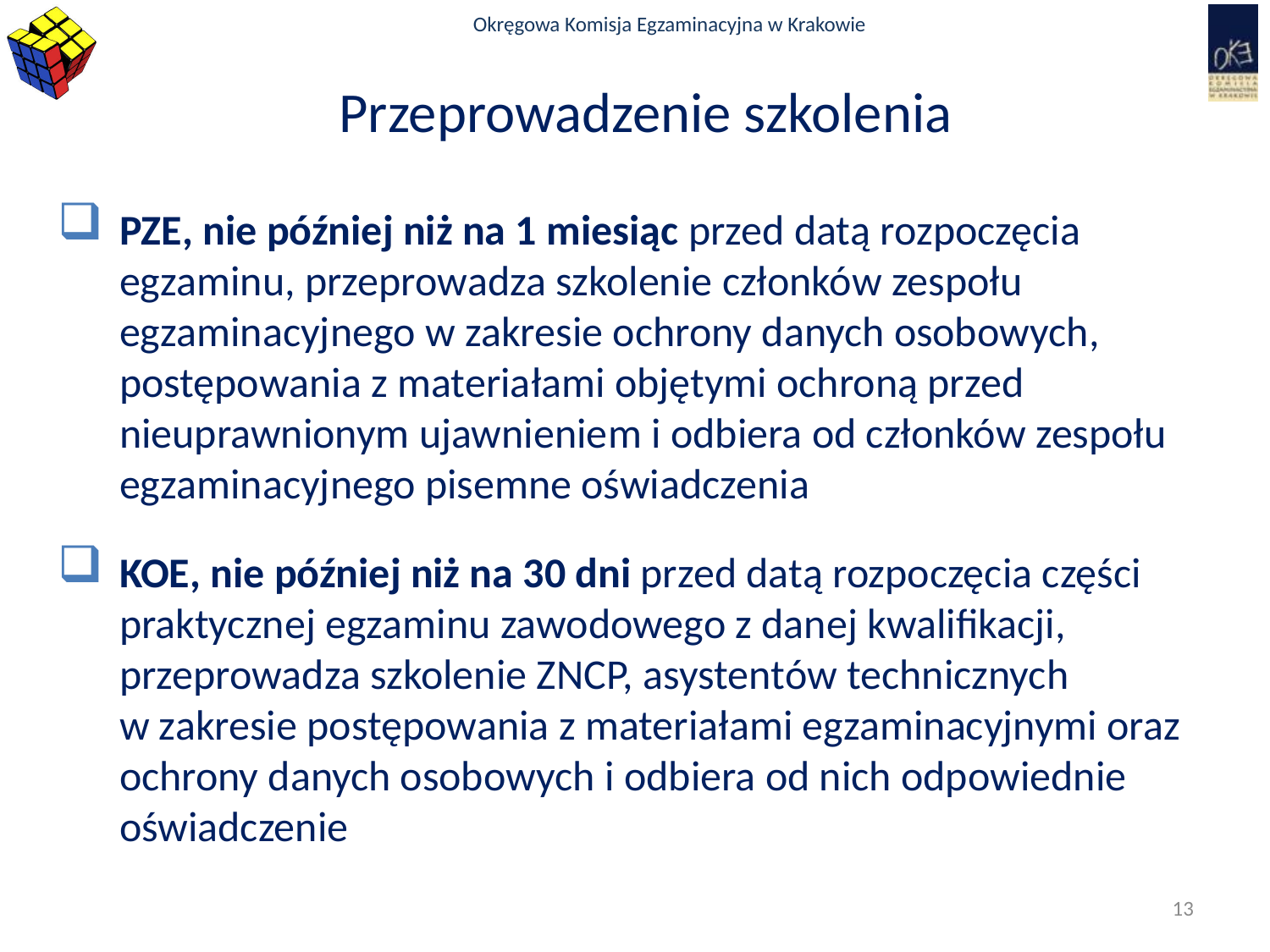

# Przeprowadzenie szkolenia
PZE, nie później niż na 1 miesiąc przed datą rozpoczęcia egzaminu, przeprowadza szkolenie członków zespołu egzaminacyjnego w zakresie ochrony danych osobowych, postępowania z materiałami objętymi ochroną przed nieuprawnionym ujawnieniem i odbiera od członków zespołu egzaminacyjnego pisemne oświadczenia

KOE, nie później niż na 30 dni przed datą rozpoczęcia części praktycznej egzaminu zawodowego z danej kwalifikacji, przeprowadza szkolenie ZNCP, asystentów technicznych w zakresie postępowania z materiałami egzaminacyjnymi oraz ochrony danych osobowych ‎i odbiera od nich odpowiednie oświadczenie
13